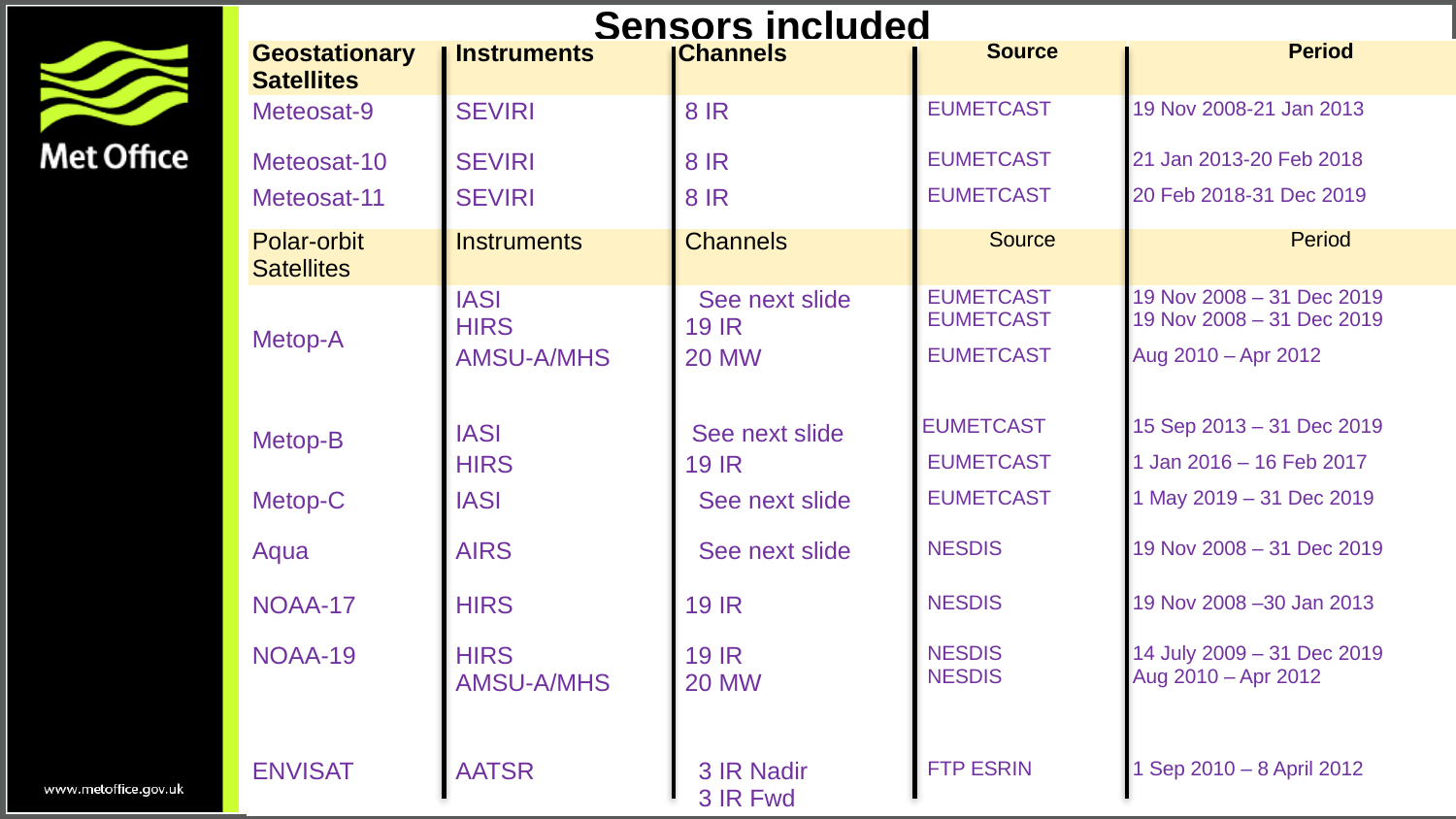

Sensors included
| Geostationary Satellites | Instruments | Channels | Source | Period |
| --- | --- | --- | --- | --- |
| Meteosat-9 | SEVIRI | 8 IR | EUMETCAST | 19 Nov 2008-21 Jan 2013 |
| Meteosat-10 | SEVIRI | 8 IR | EUMETCAST | 21 Jan 2013-20 Feb 2018 |
| Meteosat-11 | SEVIRI | 8 IR | EUMETCAST | 20 Feb 2018-31 Dec 2019 |
| Polar-orbit Satellites | Instruments | Channels | Source | Period |
| Metop-A | IASI HIRS | See next slide 19 IR | EUMETCAST EUMETCAST | 19 Nov 2008 – 31 Dec 2019 19 Nov 2008 – 31 Dec 2019 |
|  | AMSU-A/MHS | 20 MW | EUMETCAST | Aug 2010 – Apr 2012 |
| Metop-B | IASI | See next slide | EUMETCAST | 15 Sep 2013 – 31 Dec 2019 |
|  | HIRS | 19 IR | EUMETCAST | 1 Jan 2016 – 16 Feb 2017 |
| Metop-C | IASI | See next slide | EUMETCAST | 1 May 2019 – 31 Dec 2019 |
| Aqua | AIRS | See next slide | NESDIS | 19 Nov 2008 – 31 Dec 2019 |
| NOAA-17 | HIRS | 19 IR | NESDIS | 19 Nov 2008 –30 Jan 2013 |
| NOAA-19 | HIRS AMSU-A/MHS | 19 IR 20 MW | NESDIS NESDIS | 14 July 2009 – 31 Dec 2019 Aug 2010 – Apr 2012 |
| ENVISAT | AATSR | 3 IR Nadir 3 IR Fwd | FTP ESRIN | 1 Sep 2010 – 8 April 2012 |